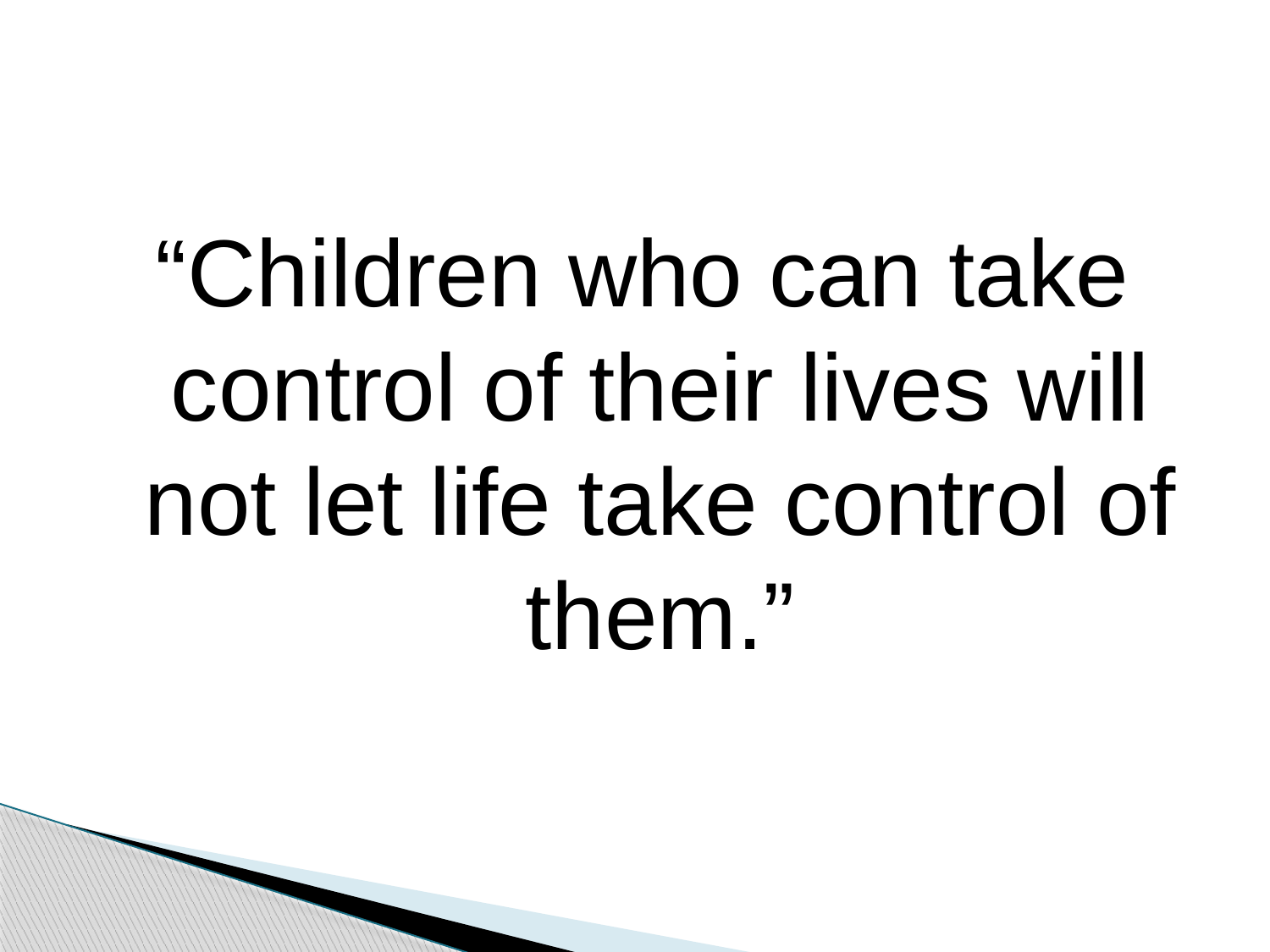

“Children who can take control of their lives will not let life take control of them.”